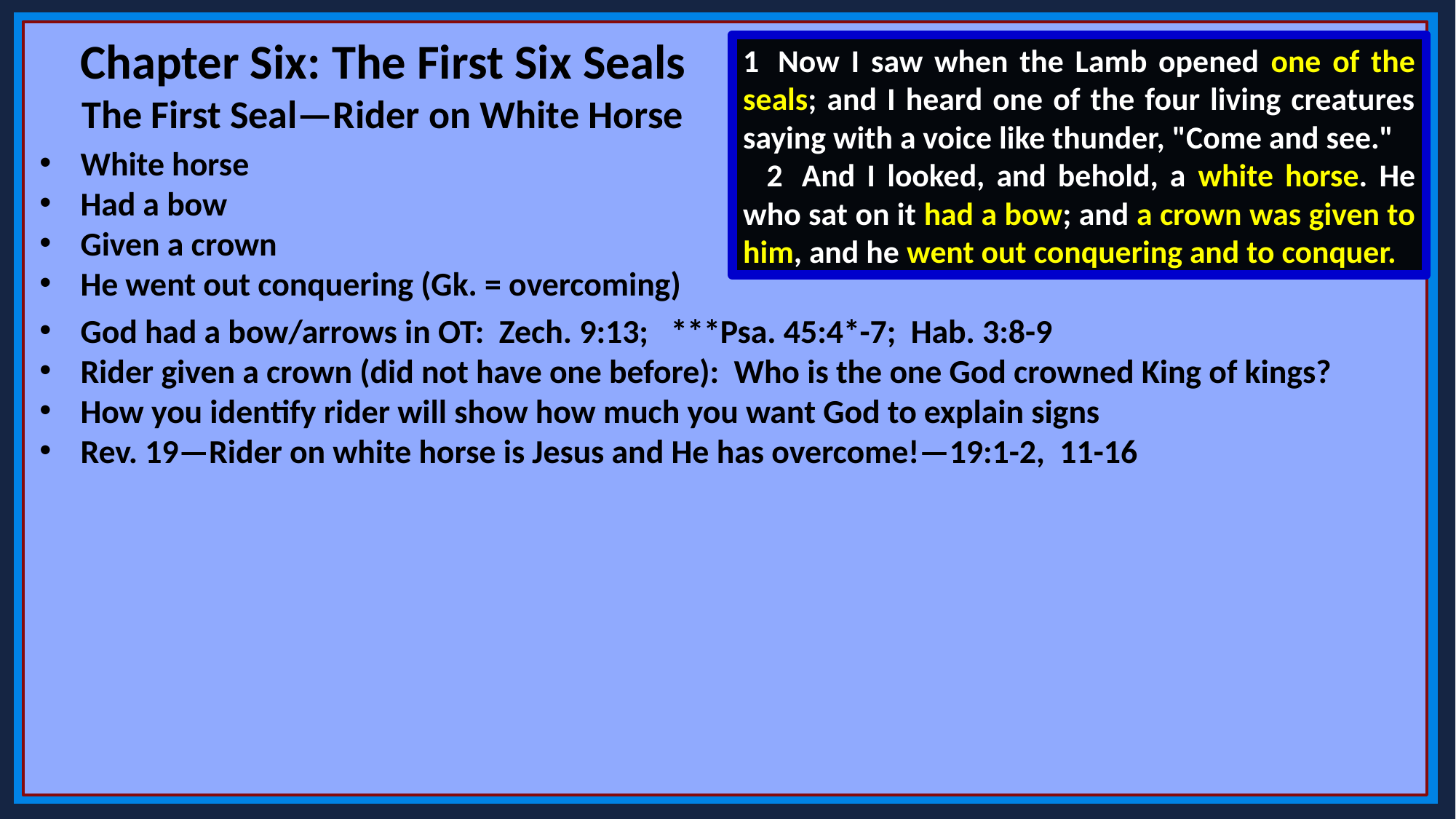

Chapter Six: The First Six Seals
The First Seal—Rider on White Horse
1  Now I saw when the Lamb opened one of the seals; and I heard one of the four living creatures saying with a voice like thunder, "Come and see."
  2  And I looked, and behold, a white horse. He who sat on it had a bow; and a crown was given to him, and he went out conquering and to conquer.
White horse
Had a bow
Given a crown
He went out conquering (Gk. = overcoming)

God had a bow/arrows in OT:  Zech. 9:13;   ***Psa. 45:4*-7;  Hab. 3:8-9
Rider given a crown (did not have one before):  Who is the one God crowned King of kings?
How you identify rider will show how much you want God to explain signs
Rev. 19—Rider on white horse is Jesus and He has overcome!—19:1-2,  11-16